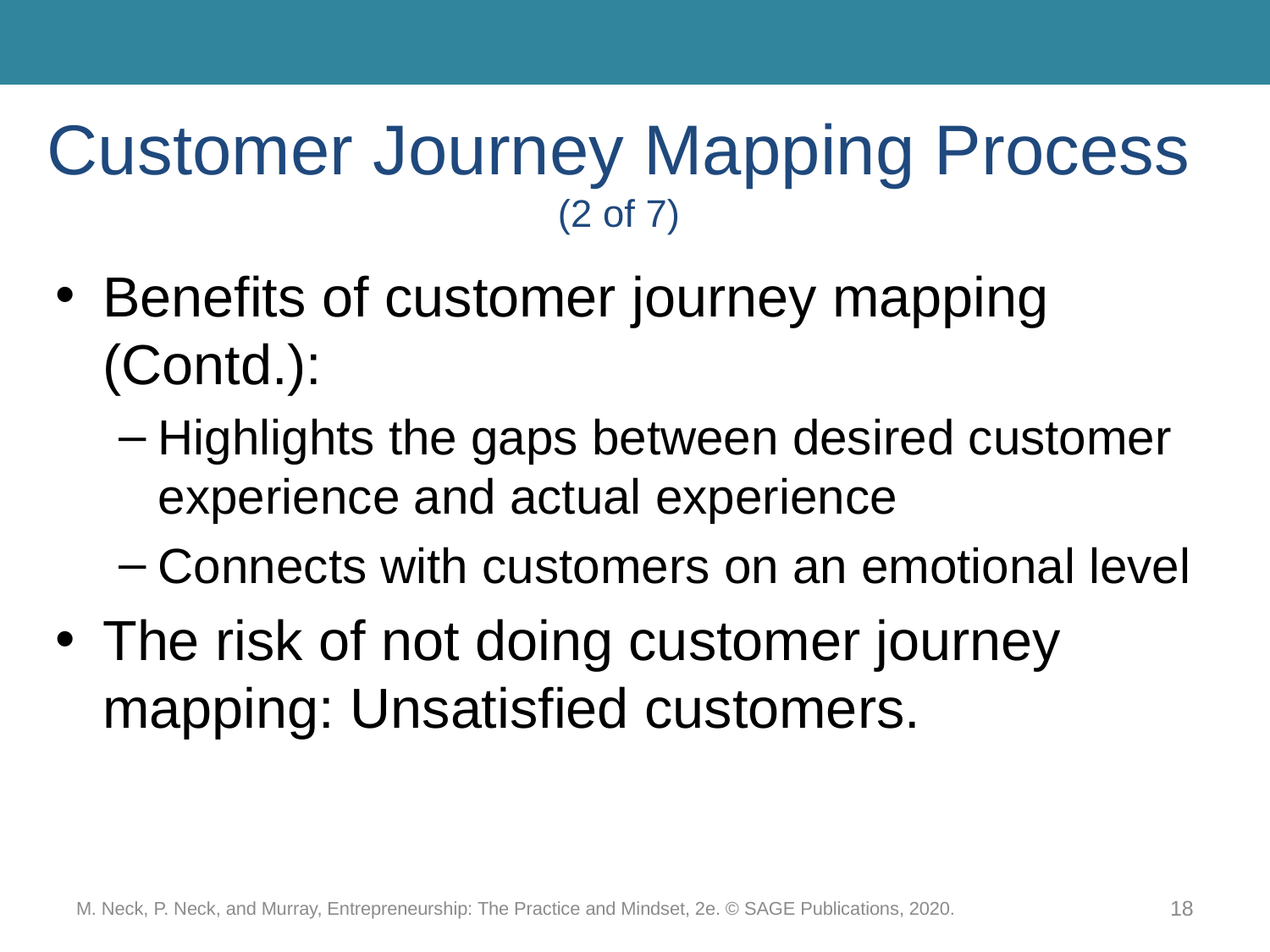

# Customer Journey Mapping Process (2 of 7)
Benefits of customer journey mapping (Contd.):
Highlights the gaps between desired customer experience and actual experience
Connects with customers on an emotional level
The risk of not doing customer journey mapping: Unsatisfied customers.

M. Neck, P. Neck, and Murray, Entrepreneurship: The Practice and Mindset, 2e. © SAGE Publications, 2020.
18